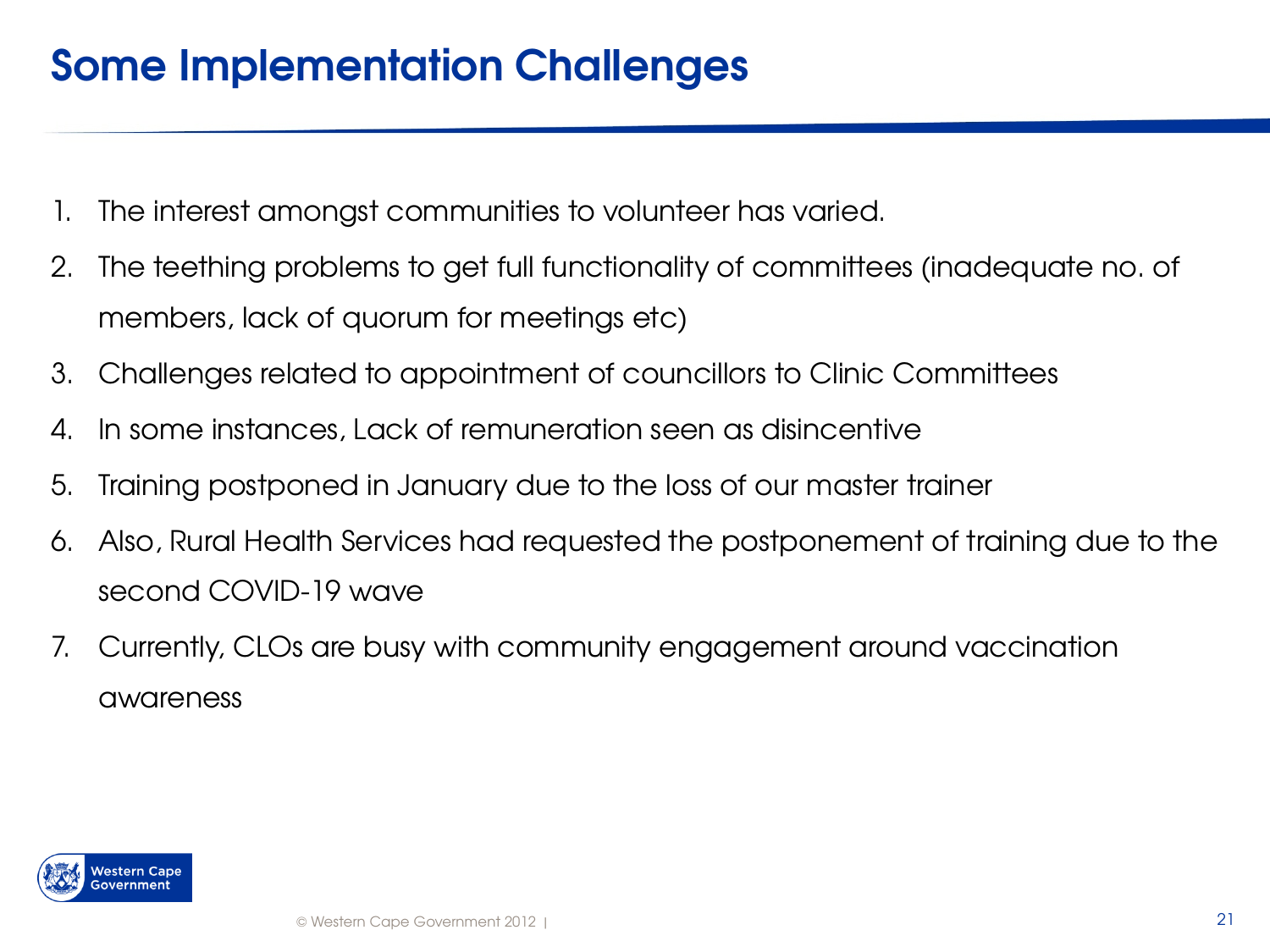

# Some Implementation Challenges
The interest amongst communities to volunteer has varied.
The teething problems to get full functionality of committees (inadequate no. of members, lack of quorum for meetings etc)
Challenges related to appointment of councillors to Clinic Committees
In some instances, Lack of remuneration seen as disincentive
Training postponed in January due to the loss of our master trainer
Also, Rural Health Services had requested the postponement of training due to the second COVID-19 wave
Currently, CLOs are busy with community engagement around vaccination awareness

21